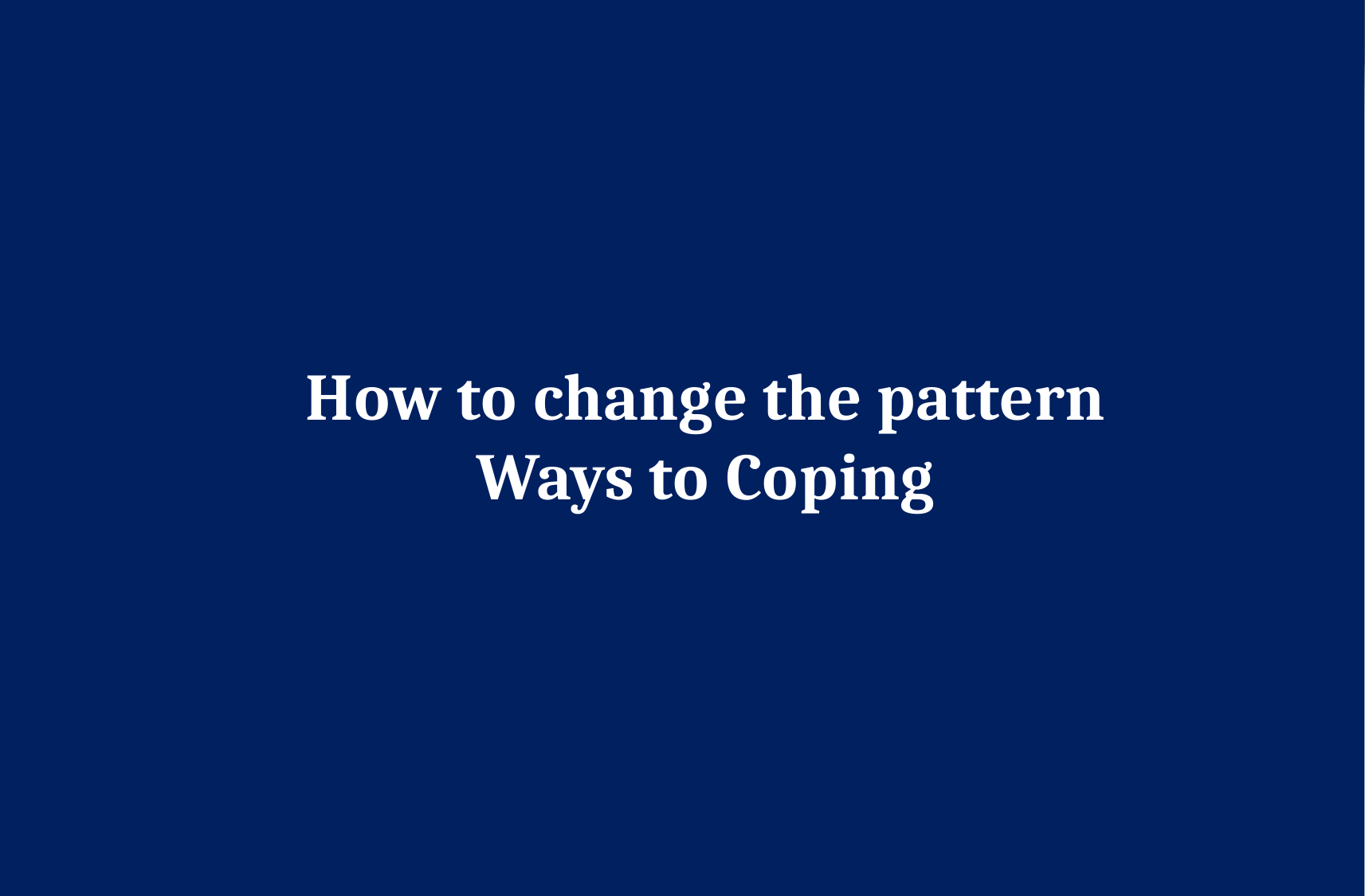

How to change the pattern
Ways to Coping
42